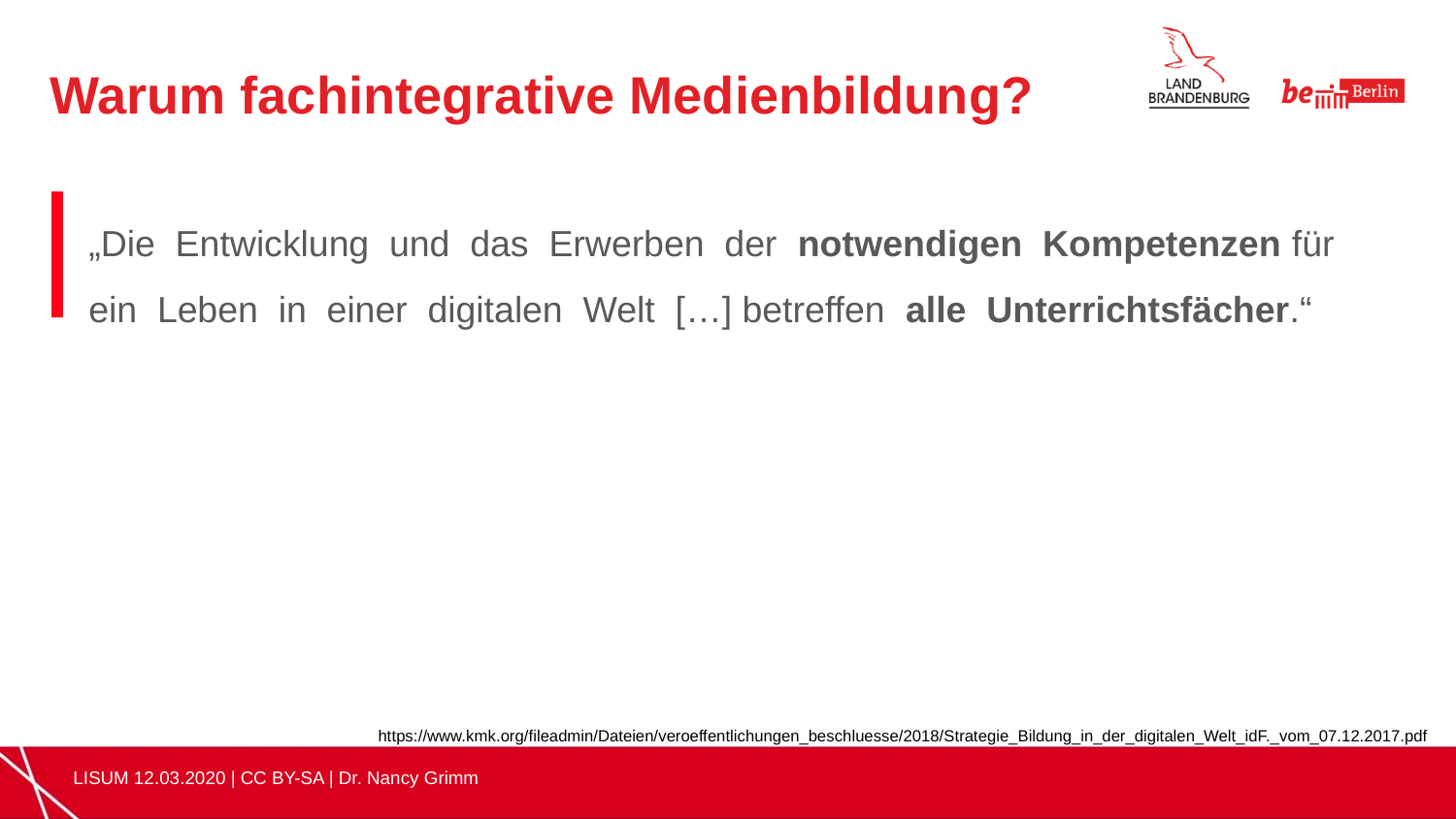

Warum fachintegrative Medienbildung?

„Die  Entwicklung  und  das  Erwerben  der  notwendigen  Kompetenzen für ein  Leben  in  einer  digitalen  Welt  […] betreffen  alle  Unterrichtsfächer.“
https://www.kmk.org/fileadmin/Dateien/veroeffentlichungen_beschluesse/2018/Strategie_Bildung_in_der_digitalen_Welt_idF._vom_07.12.2017.pdf
LISUM 12.03.2020 | CC BY-SA | Dr. Nancy Grimm